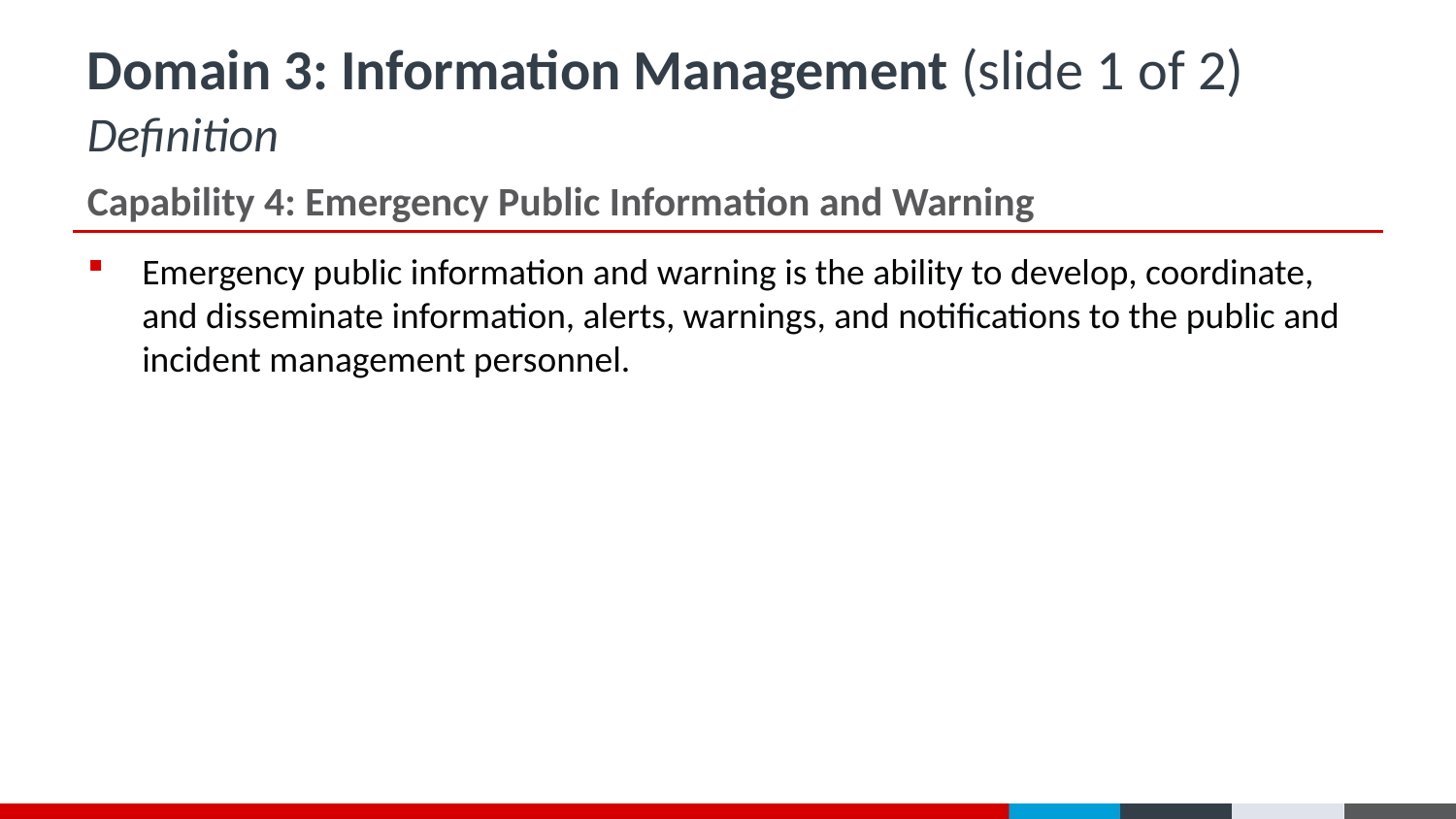

# Domain 3: Information Management (slide 1 of 2) Definition
Capability 4: Emergency Public Information and Warning
Emergency public information and warning is the ability to develop, coordinate, and disseminate information, alerts, warnings, and notifications to the public and incident management personnel.